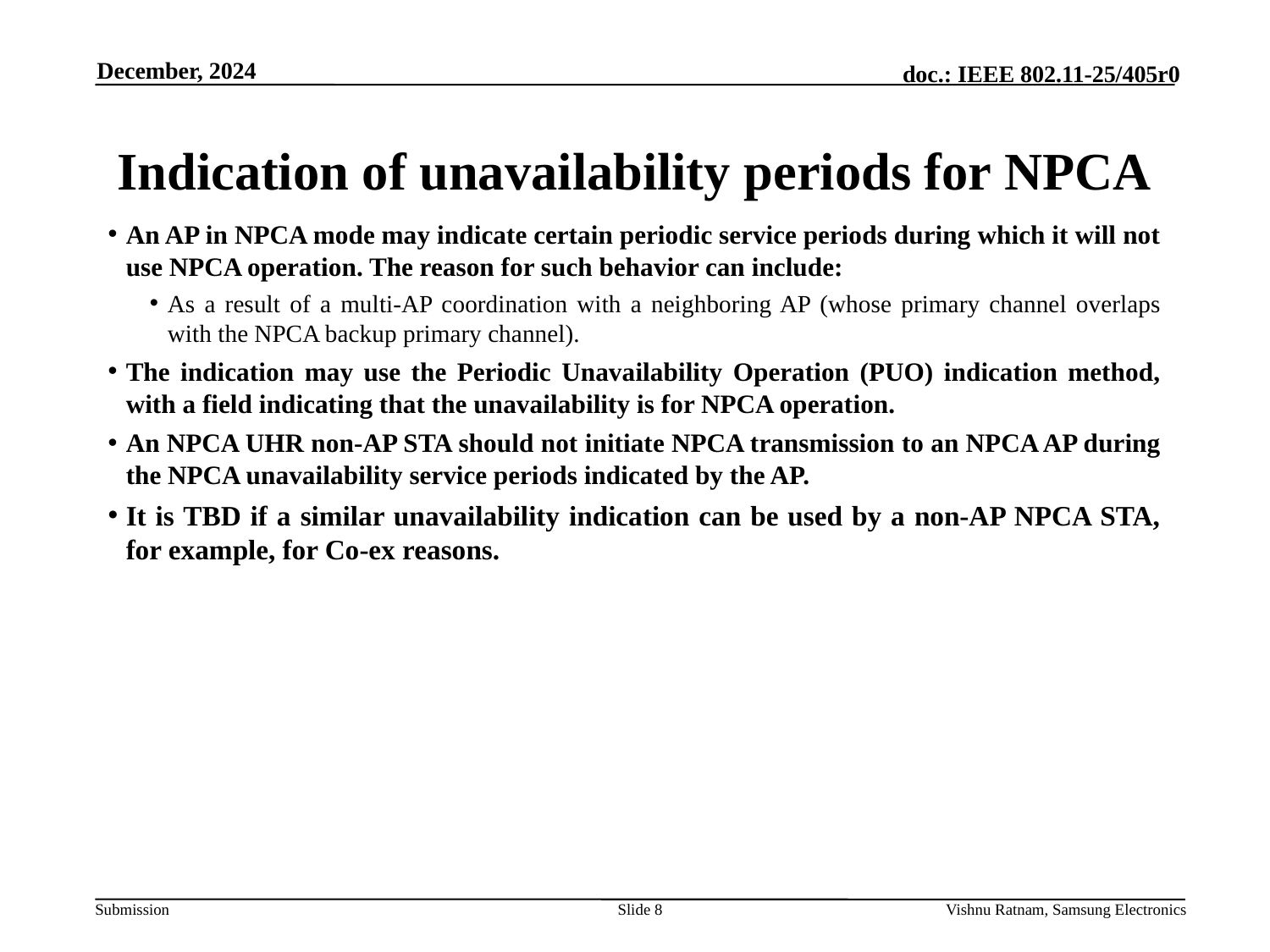

December, 2024
# Indication of unavailability periods for NPCA
An AP in NPCA mode may indicate certain periodic service periods during which it will not use NPCA operation. The reason for such behavior can include:
As a result of a multi-AP coordination with a neighboring AP (whose primary channel overlaps with the NPCA backup primary channel).
The indication may use the Periodic Unavailability Operation (PUO) indication method, with a field indicating that the unavailability is for NPCA operation.
An NPCA UHR non-AP STA should not initiate NPCA transmission to an NPCA AP during the NPCA unavailability service periods indicated by the AP.
It is TBD if a similar unavailability indication can be used by a non-AP NPCA STA, for example, for Co-ex reasons.
Slide 8
Vishnu Ratnam, Samsung Electronics